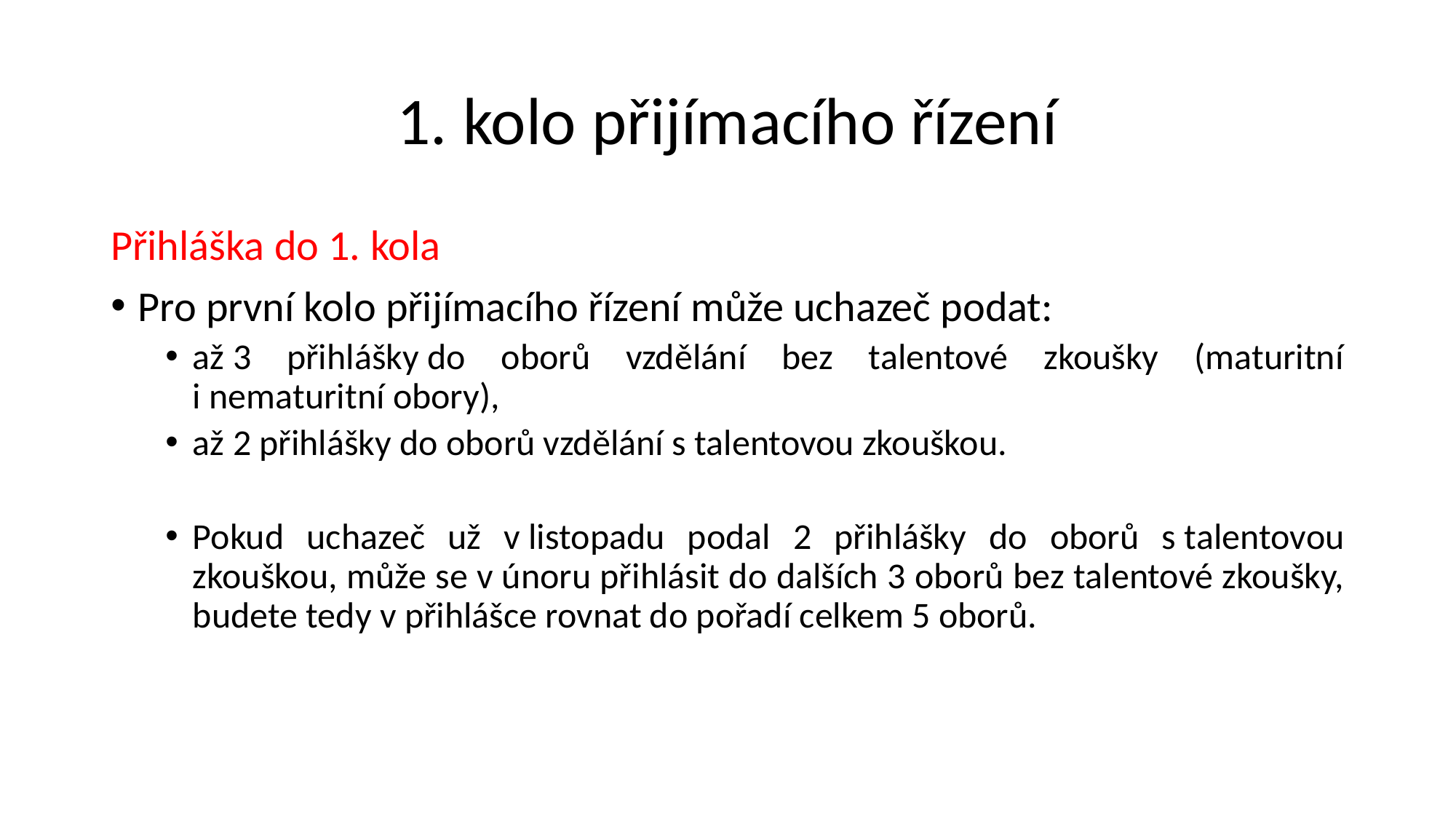

# 1. kolo přijímacího řízení
Přihláška do 1. kola
Pro první kolo přijímacího řízení může uchazeč podat:
až 3 přihlášky do oborů vzdělání bez talentové zkoušky (maturitní i nematuritní obory),
až 2 přihlášky do oborů vzdělání s talentovou zkouškou.

Pokud uchazeč už v listopadu podal 2 přihlášky do oborů s talentovou zkouškou, může se v únoru přihlásit do dalších 3 oborů bez talentové zkoušky, budete tedy v přihlášce rovnat do pořadí celkem 5 oborů.